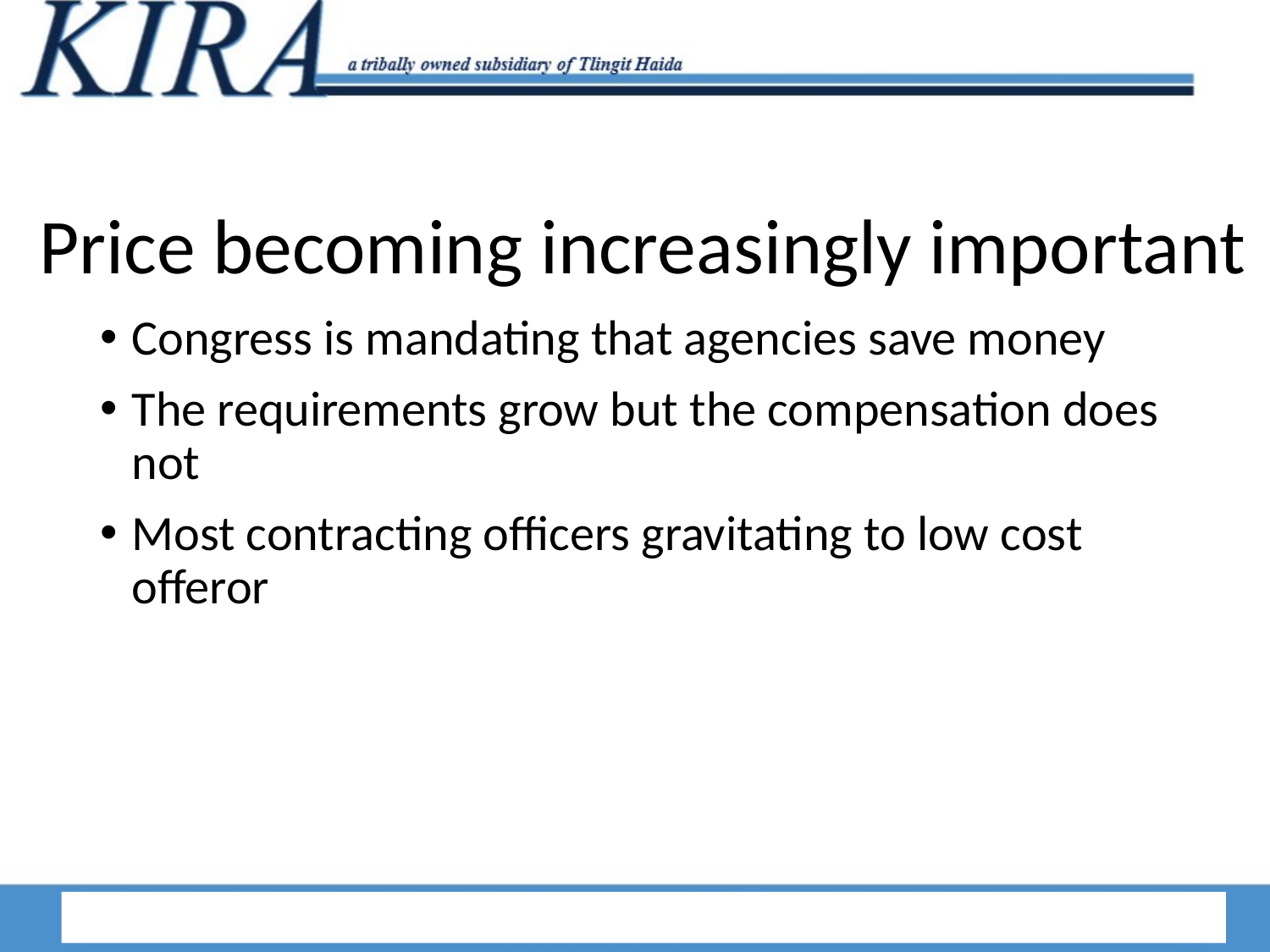

# Price becoming increasingly important
Congress is mandating that agencies save money
The requirements grow but the compensation does not
Most contracting officers gravitating to low cost offeror